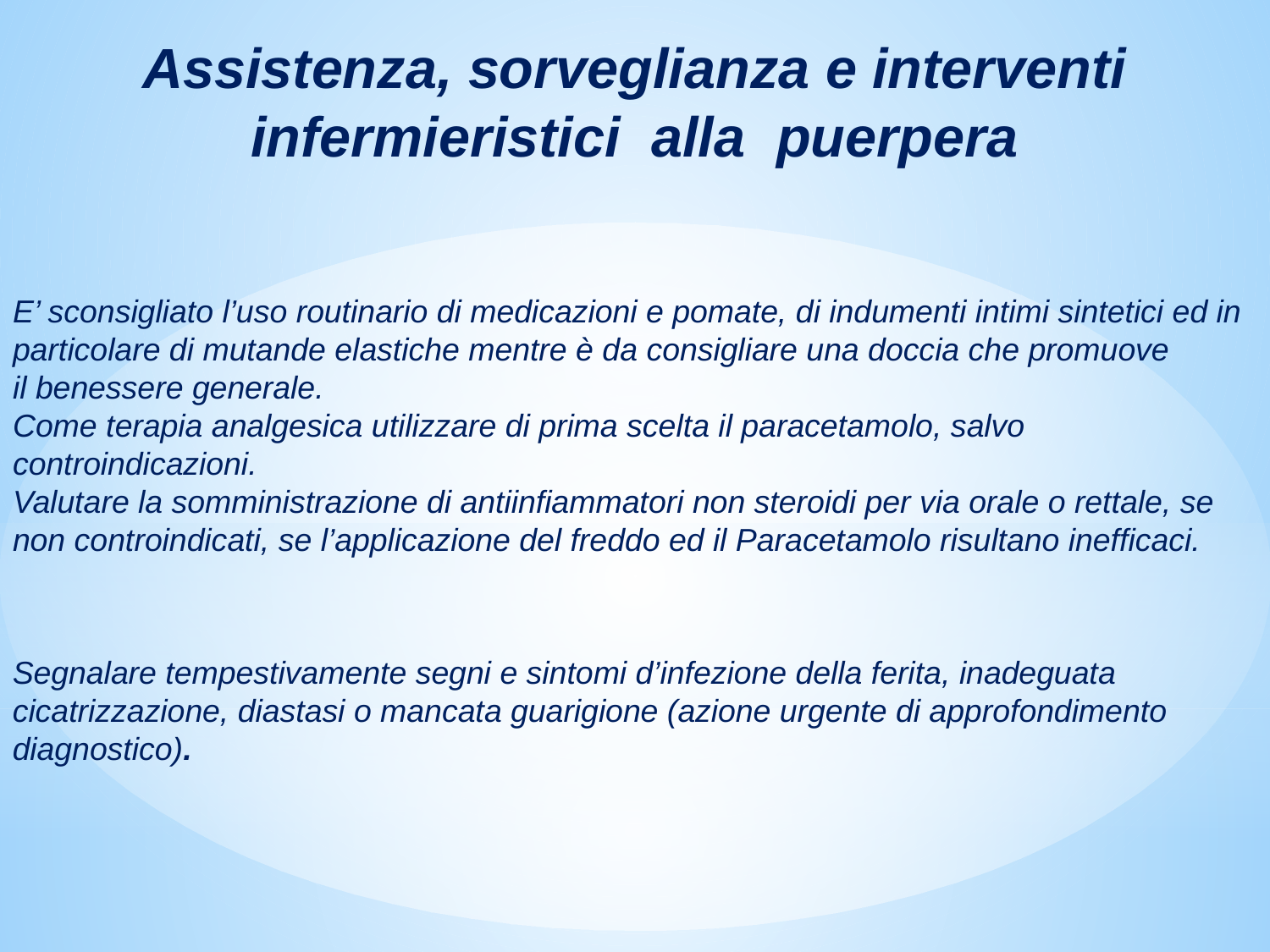

Assistenza, sorveglianza e interventi infermieristici  alla  puerpera
E’ sconsigliato l’uso routinario di medicazioni e pomate, di indumenti intimi sintetici ed in  particolare di mutande elastiche mentre è da consigliare una doccia che promuove
il benessere generale.
Come terapia analgesica utilizzare di prima scelta il paracetamolo, salvo controindicazioni.
Valutare la somministrazione di antiinfiammatori non steroidi per via orale o rettale, se non controindicati, se l’applicazione del freddo ed il Paracetamolo risultano inefficaci.
Segnalare tempestivamente segni e sintomi d’infezione della ferita, inadeguata cicatrizzazione, diastasi o mancata guarigione (azione urgente di approfondimento diagnostico).